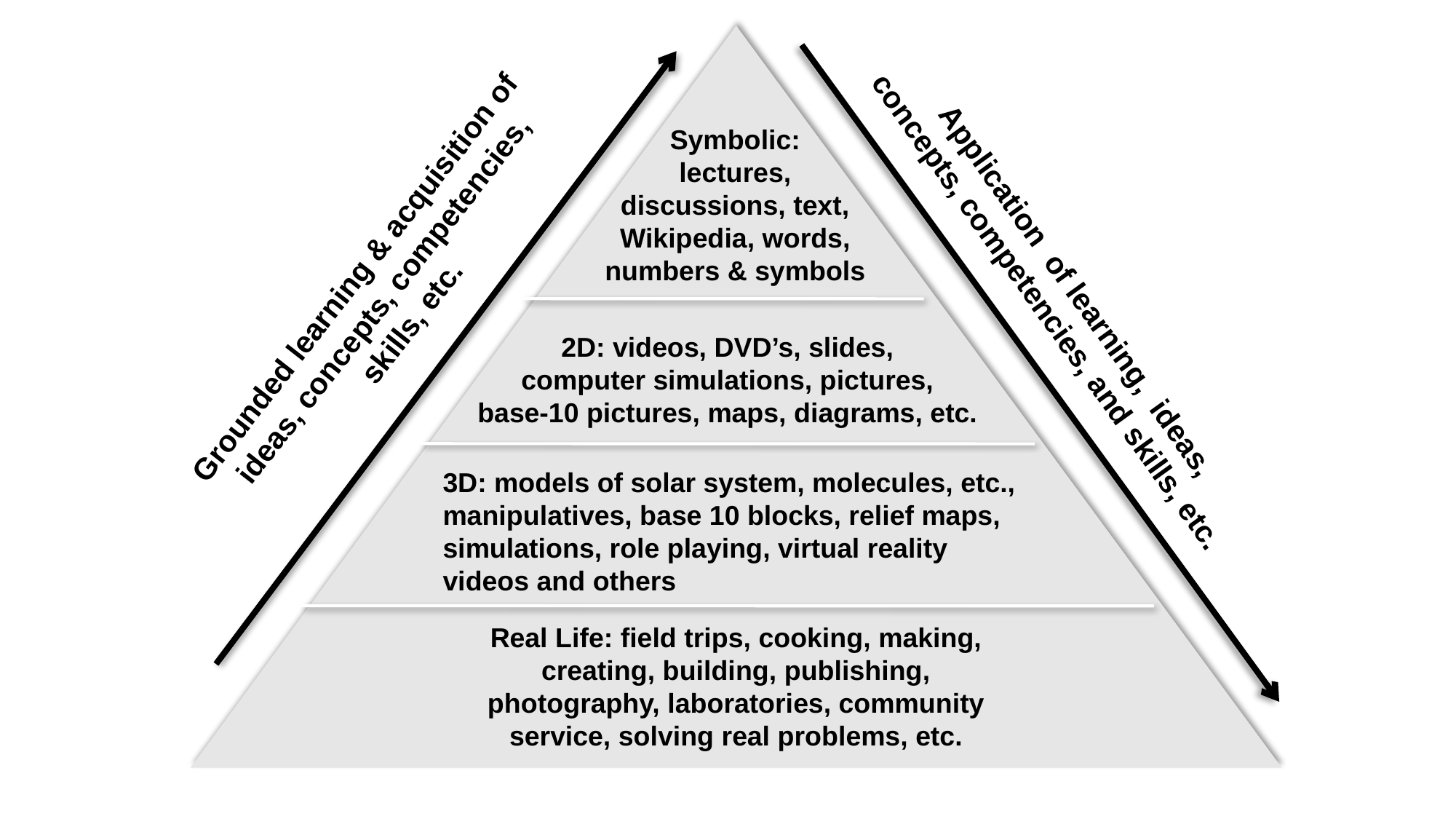

Symbolic:
lectures,
discussions, text,
Wikipedia, words,
numbers & symbols
Grounded learning & acquisition of ideas, concepts, competencies, skills, etc.
Application  of learning,  ideas, concepts, competencies, and skills, etc.
2D: videos, DVD’s, slides,
computer simulations, pictures,
base-10 pictures, maps, diagrams, etc.
3D: models of solar system, molecules, etc., manipulatives, base 10 blocks, relief maps, simulations, role playing, virtual reality videos and others
Real Life: field trips, cooking, making, creating, building, publishing, photography, laboratories, community service, solving real problems, etc.